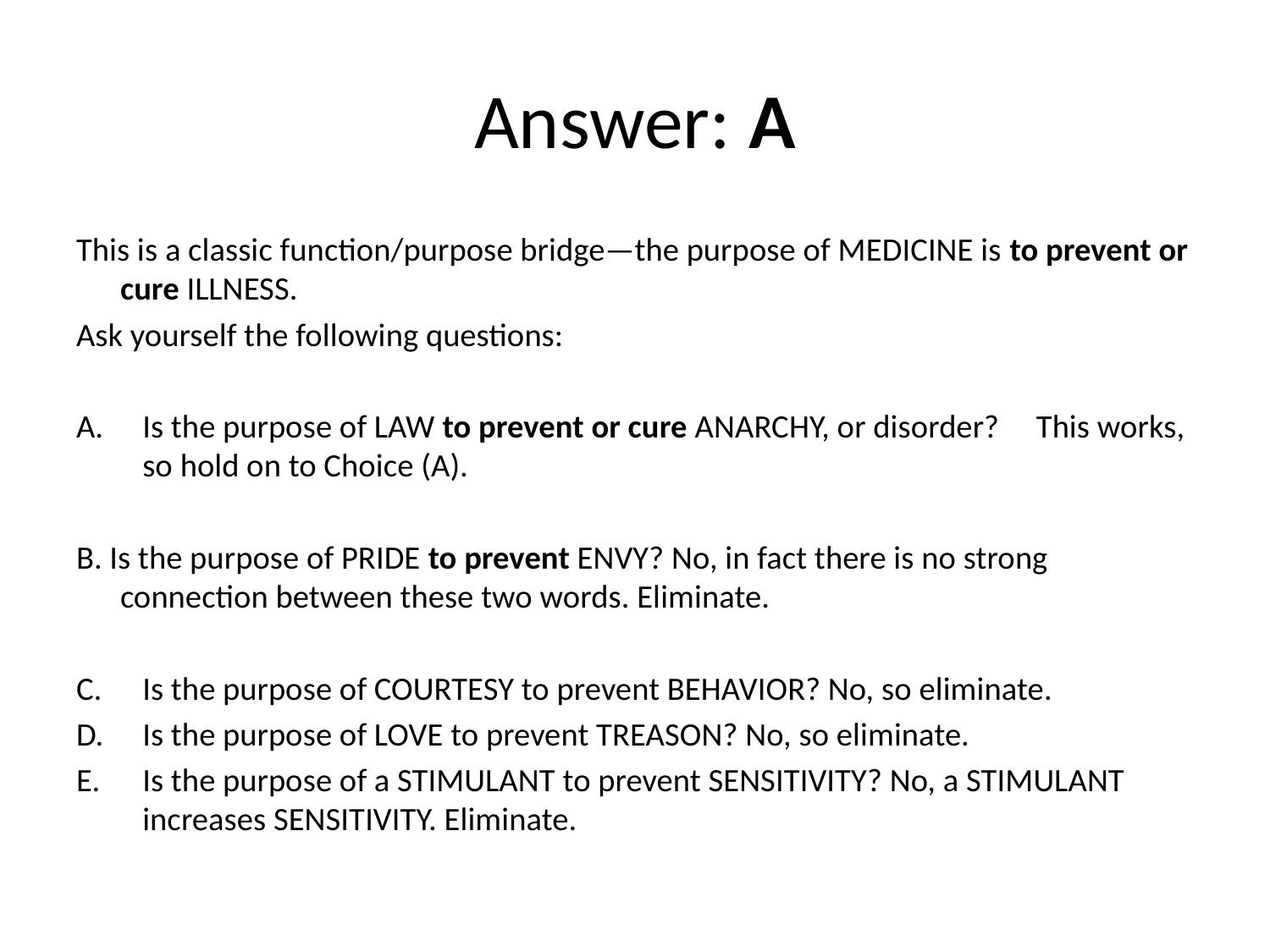

# Answer: A
This is a classic function/purpose bridge—the purpose of MEDICINE is to prevent or cure ILLNESS.
Ask yourself the following questions:

Is the purpose of LAW to prevent or cure ANARCHY, or disorder?     This works, so hold on to Choice (A).

B. Is the purpose of PRIDE to prevent ENVY? No, in fact there is no strong connection between these two words. Eliminate.

Is the purpose of COURTESY to prevent BEHAVIOR? No, so eliminate.
Is the purpose of LOVE to prevent TREASON? No, so eliminate.
Is the purpose of a STIMULANT to prevent SENSITIVITY? No, a STIMULANT increases SENSITIVITY. Eliminate.